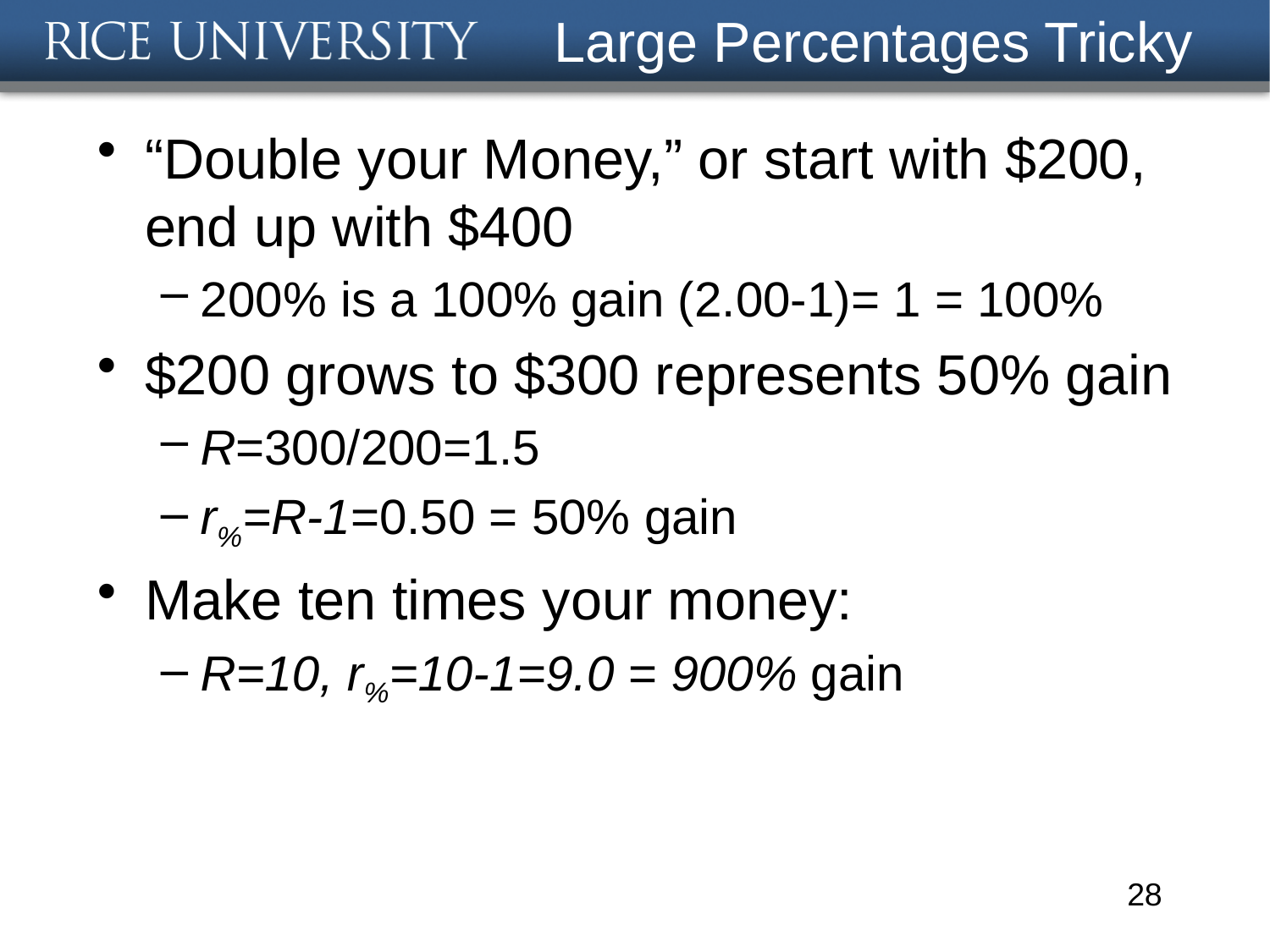

# Large Percentages Tricky
“Double your Money,” or start with $200, end up with $400
200% is a 100% gain (2.00-1)= 1 = 100%
$200 grows to $300 represents 50% gain
R=300/200=1.5
r%=R-1=0.50 = 50% gain
Make ten times your money:
R=10, r%=10-1=9.0 = 900% gain
28